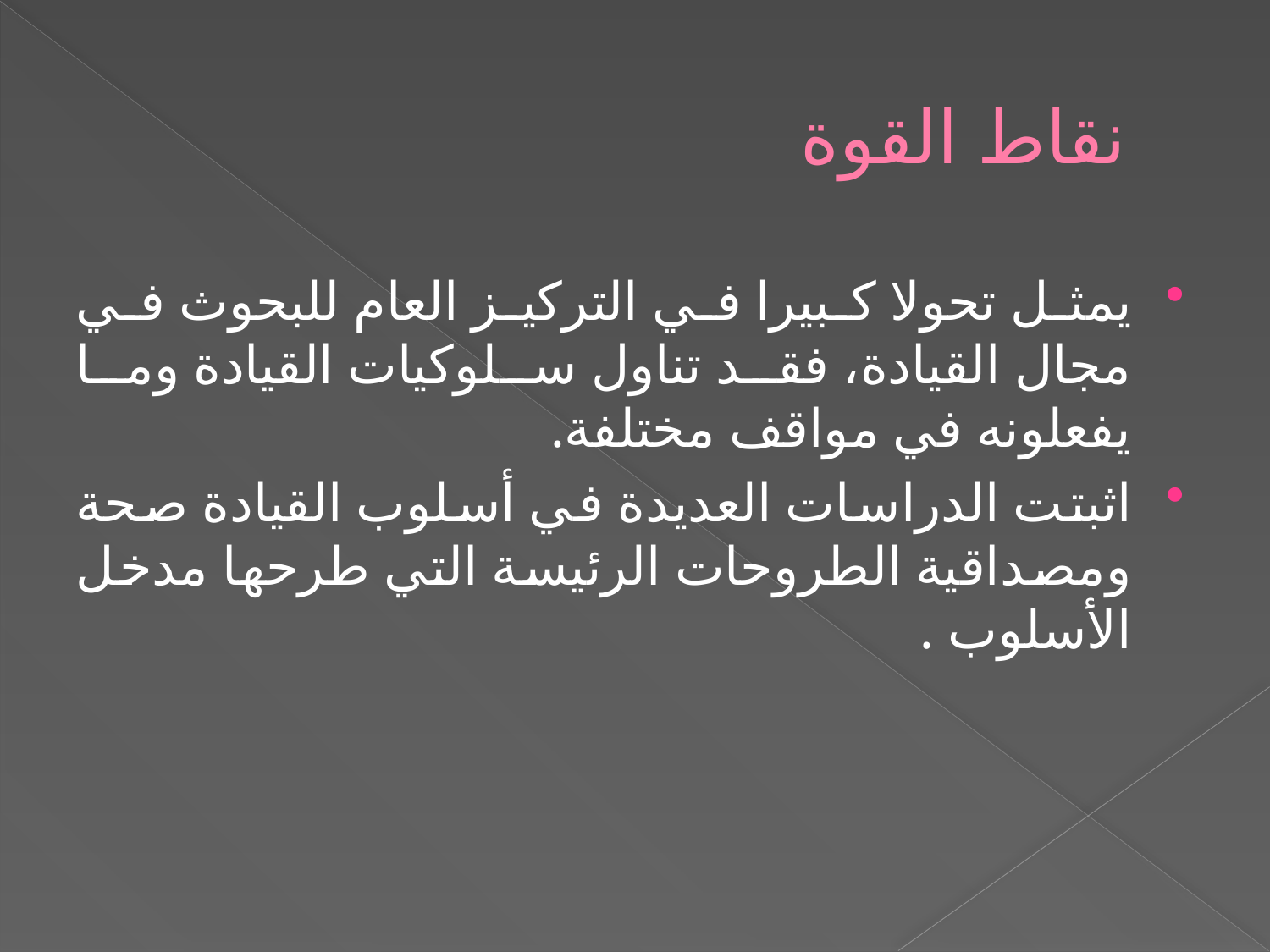

# نقاط القوة
يمثل تحولا كبيرا في التركيز العام للبحوث في مجال القيادة، فقد تناول سلوكيات القيادة وما يفعلونه في مواقف مختلفة.
اثبتت الدراسات العديدة في أسلوب القيادة صحة ومصداقية الطروحات الرئيسة التي طرحها مدخل الأسلوب .